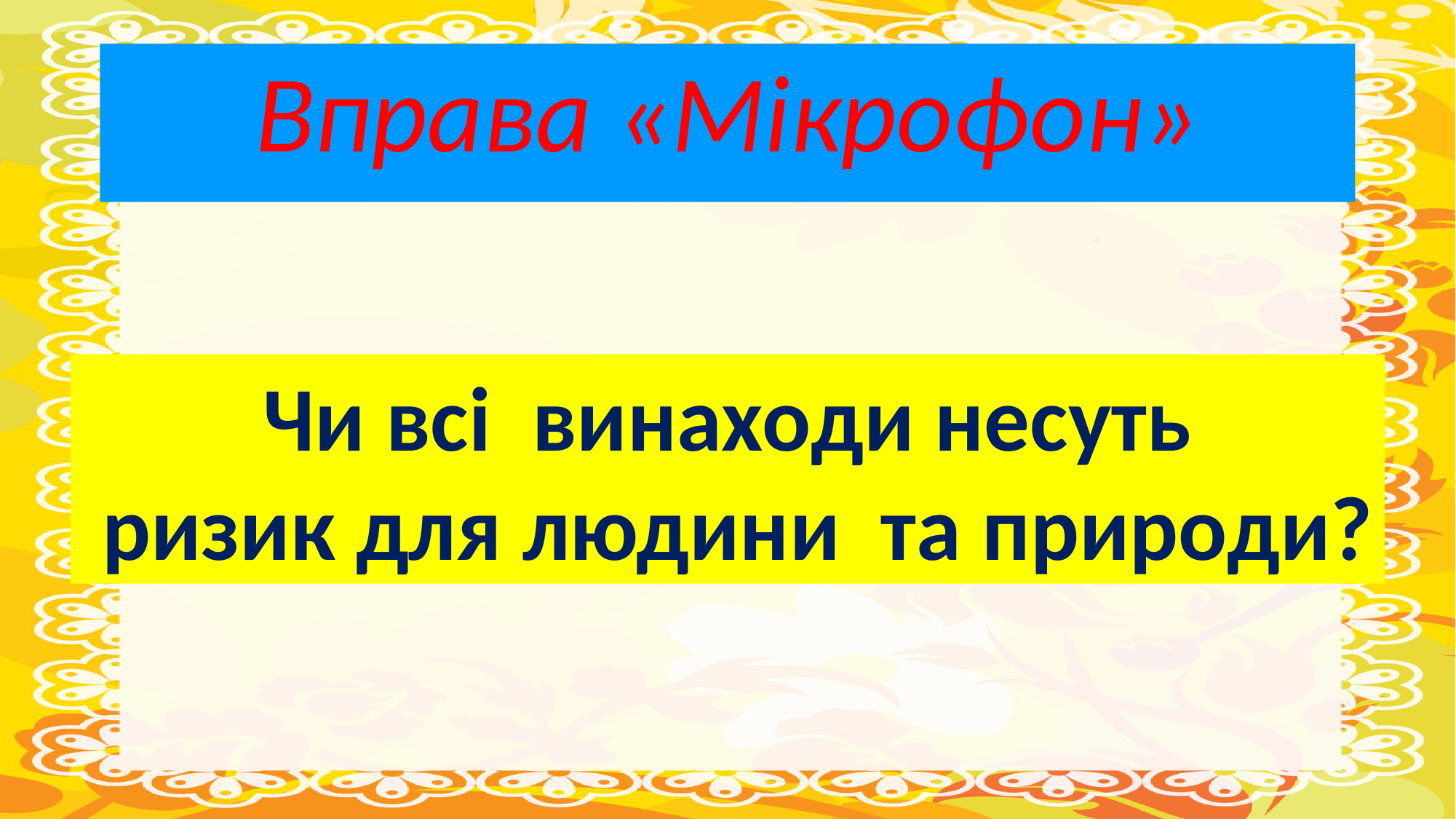

# Вправа «Мікрофон»
Чи всі  винаходи несуть
 ризик для людини  та природи?